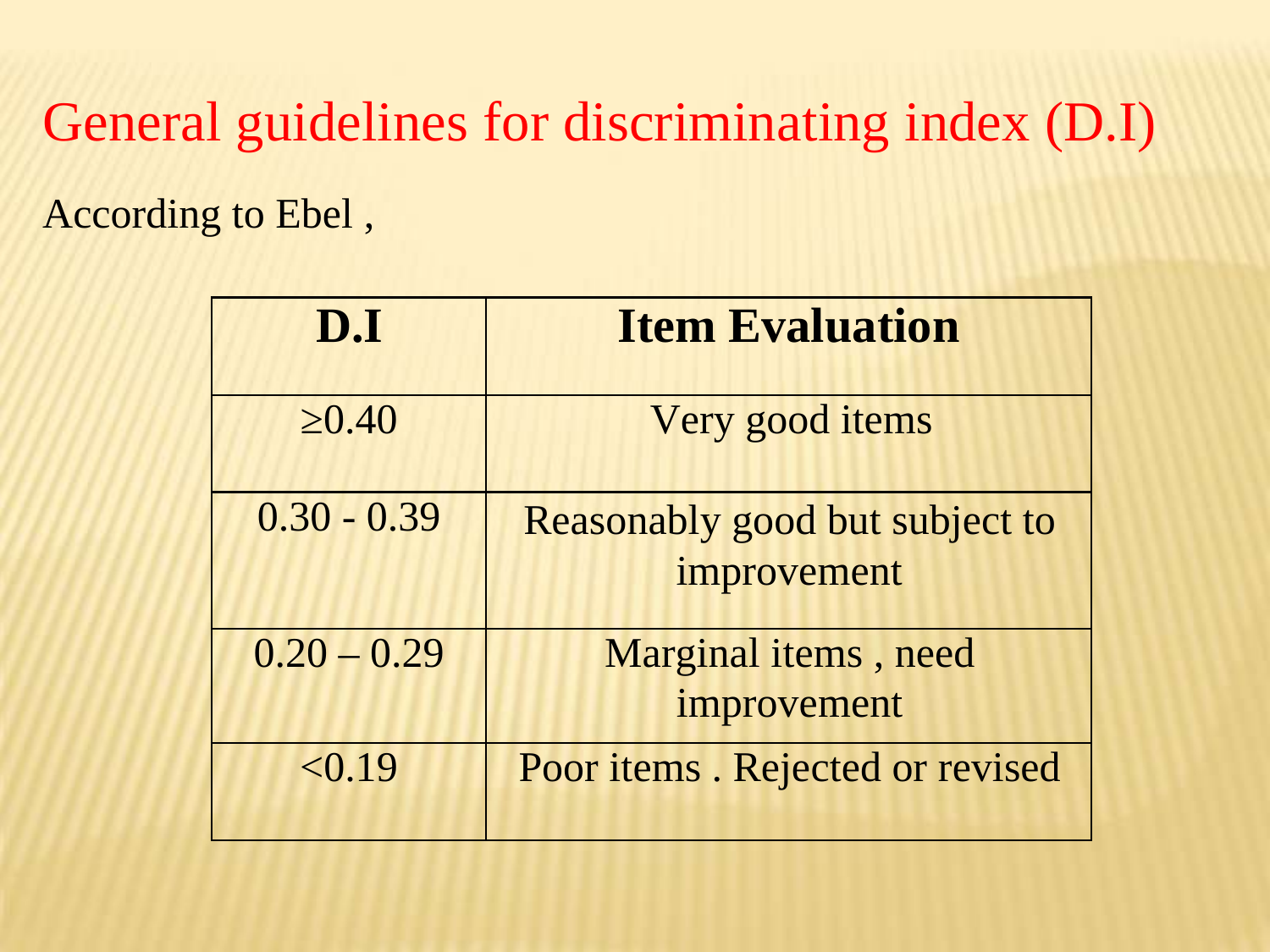

General guidelines for discriminating index (D.I)
According to Ebel ,

D.I
Item Evaluation

≥0.40
Very good items

0.30 - 0.39
Reasonably good but subject to improvement

0.20 – 0.29
Marginal items , need
improvement

<0.19
Poor items . Rejected or revised